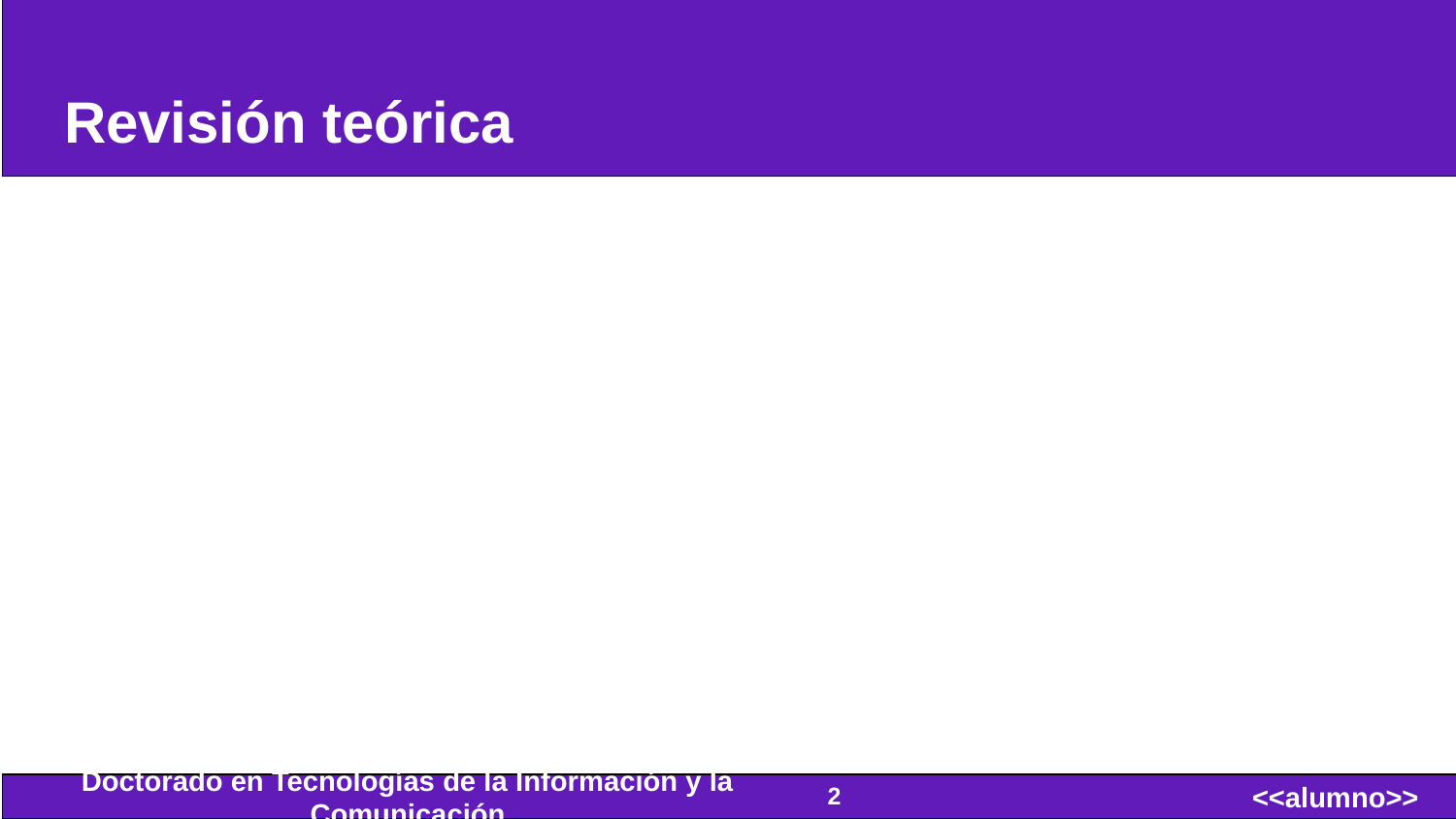

# Revisión teórica

Doctorado en Tecnologías de la Información y la Comunicación

<<alumno>>
2